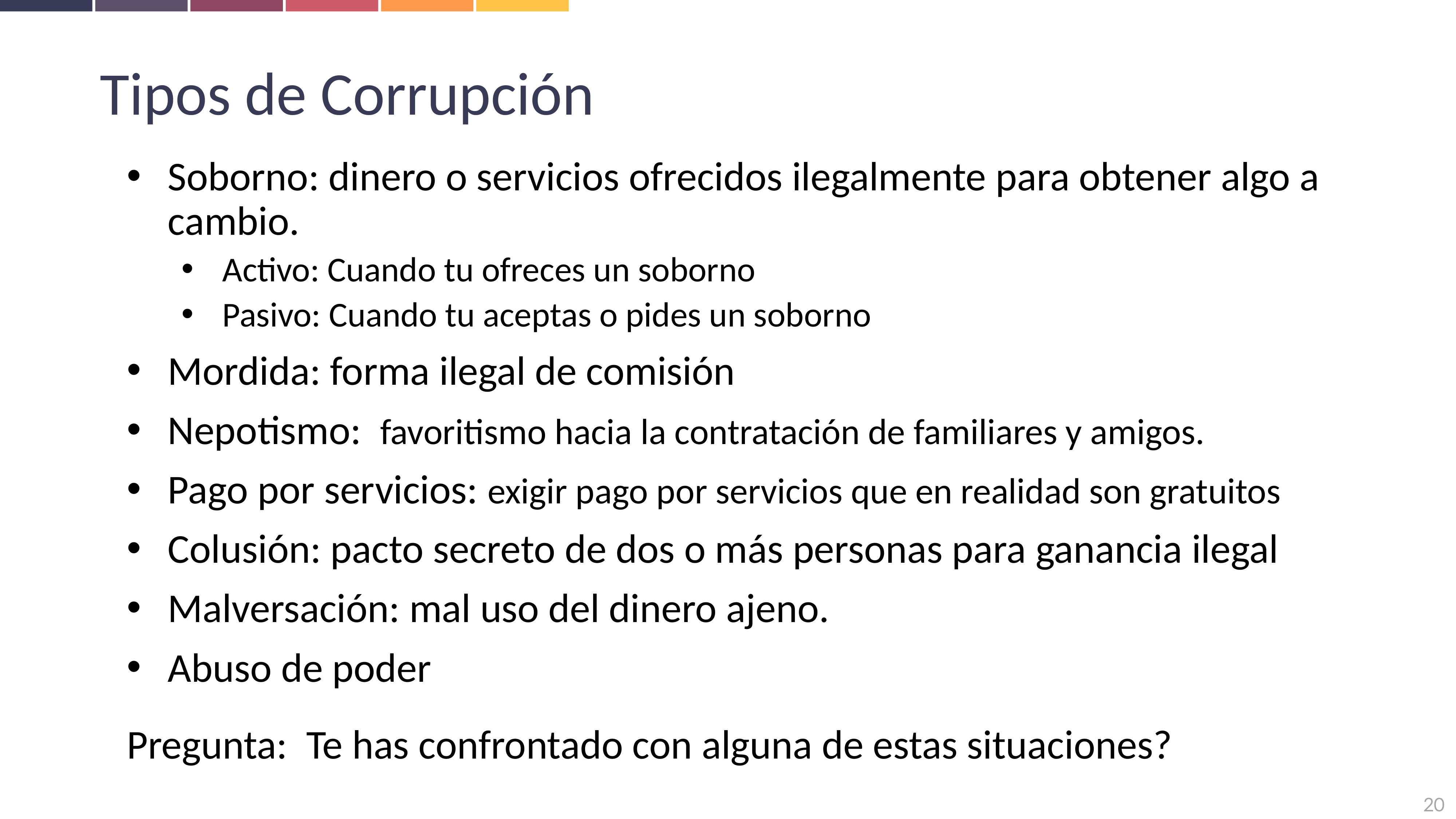

Tipos de Corrupción
Soborno: dinero o servicios ofrecidos ilegalmente para obtener algo a cambio.
Activo: Cuando tu ofreces un soborno
Pasivo: Cuando tu aceptas o pides un soborno
Mordida: forma ilegal de comisión
Nepotismo:  favoritismo hacia la contratación de familiares y amigos.
Pago por servicios: exigir pago por servicios que en realidad son gratuitos
Colusión: pacto secreto de dos o más personas para ganancia ilegal
Malversación: mal uso del dinero ajeno.
Abuso de poder

Pregunta:  Te has confrontado con alguna de estas situaciones?